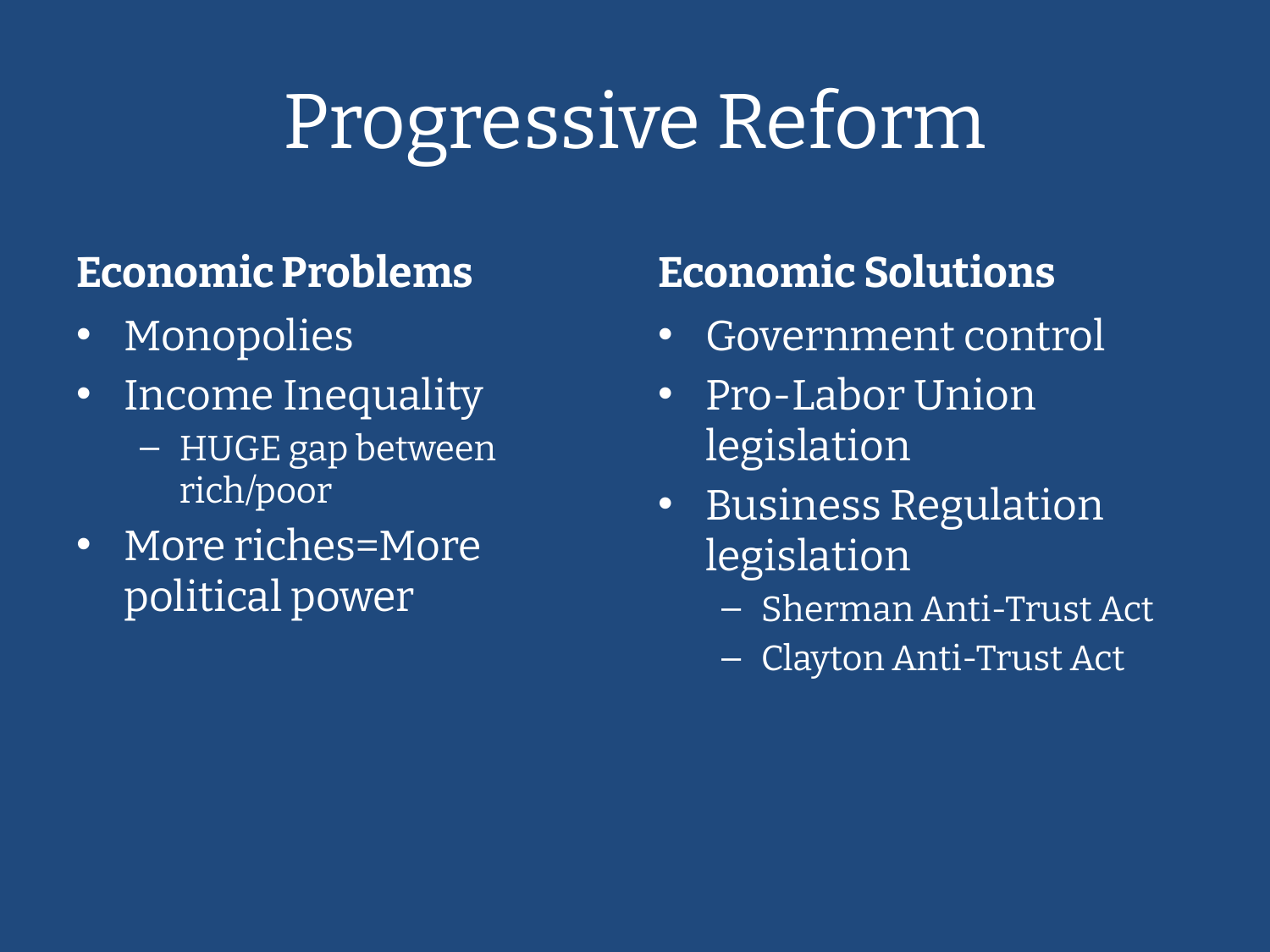

# Progressive Reform
Economic Problems
Economic Solutions
Monopolies
Income Inequality
HUGE gap between rich/poor
More riches=More political power
Government control
Pro-Labor Union legislation
Business Regulation legislation
Sherman Anti-Trust Act
Clayton Anti-Trust Act